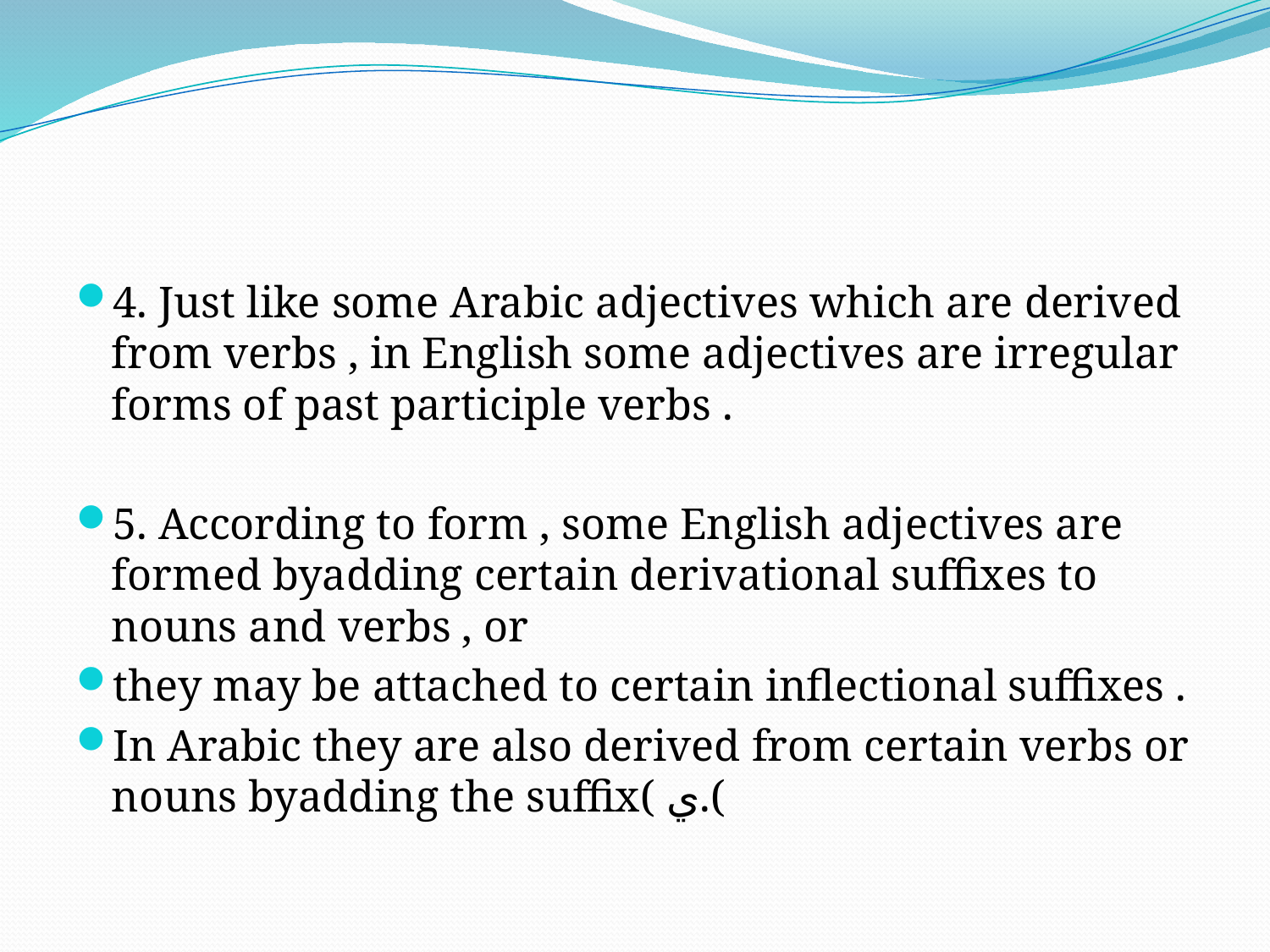

#
4. Just like some Arabic adjectives which are derived from verbs , in English some adjectives are irregular forms of past participle verbs .

5. According to form , some English adjectives are formed byadding certain derivational suffixes to nouns and verbs , or
they may be attached to certain inflectional suffixes .
In Arabic they are also derived from certain verbs or nouns byadding the suffix( ي.(